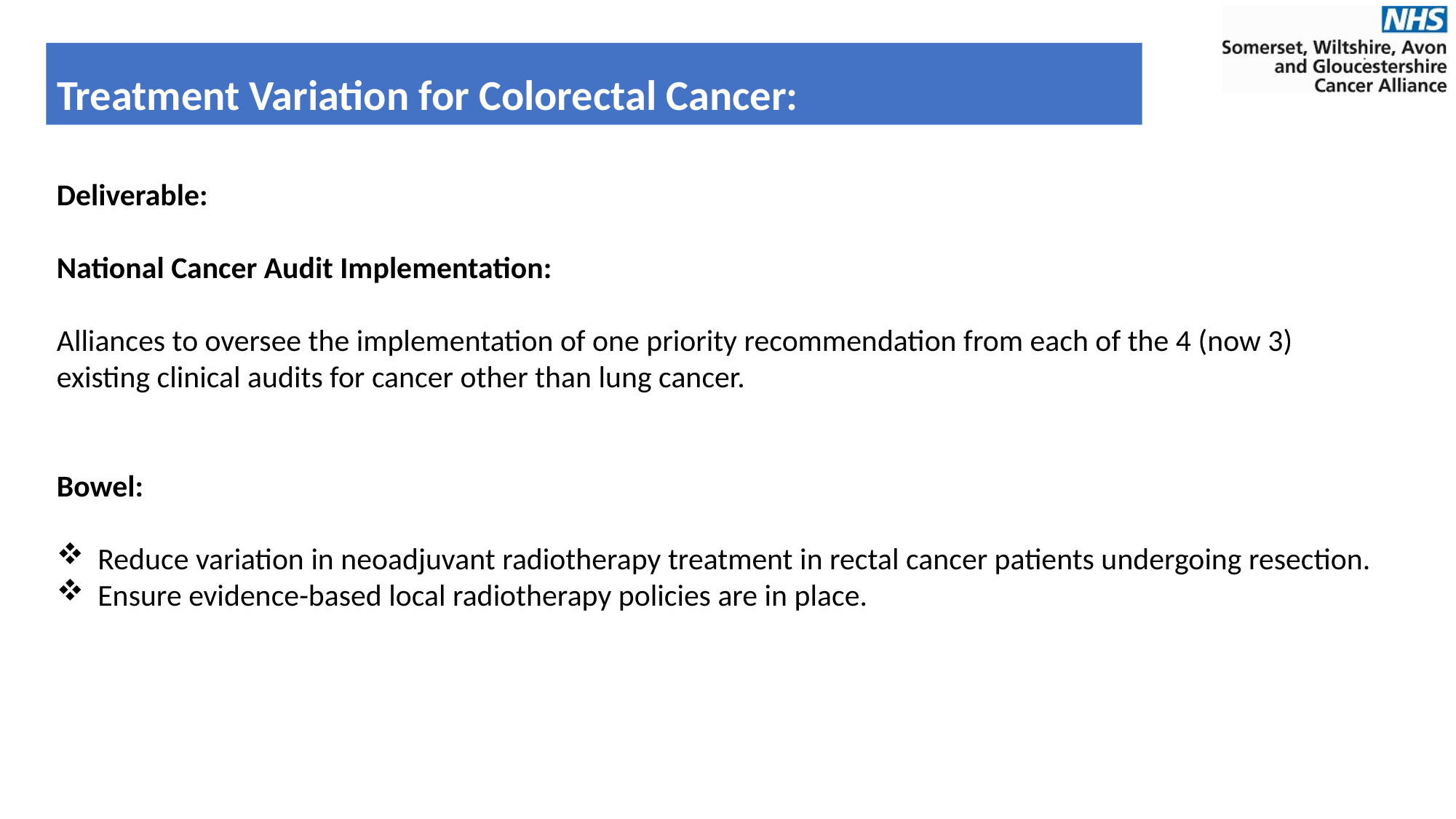

# Treatment Variation for Colorectal Cancer:
Deliverable:

National Cancer Audit Implementation:

Alliances to oversee the implementation of one priority recommendation from each of the 4 (now 3) existing clinical audits for cancer other than lung cancer.

Bowel:

Reduce variation in neoadjuvant radiotherapy treatment in rectal cancer patients undergoing resection.
Ensure evidence-based local radiotherapy policies are in place.